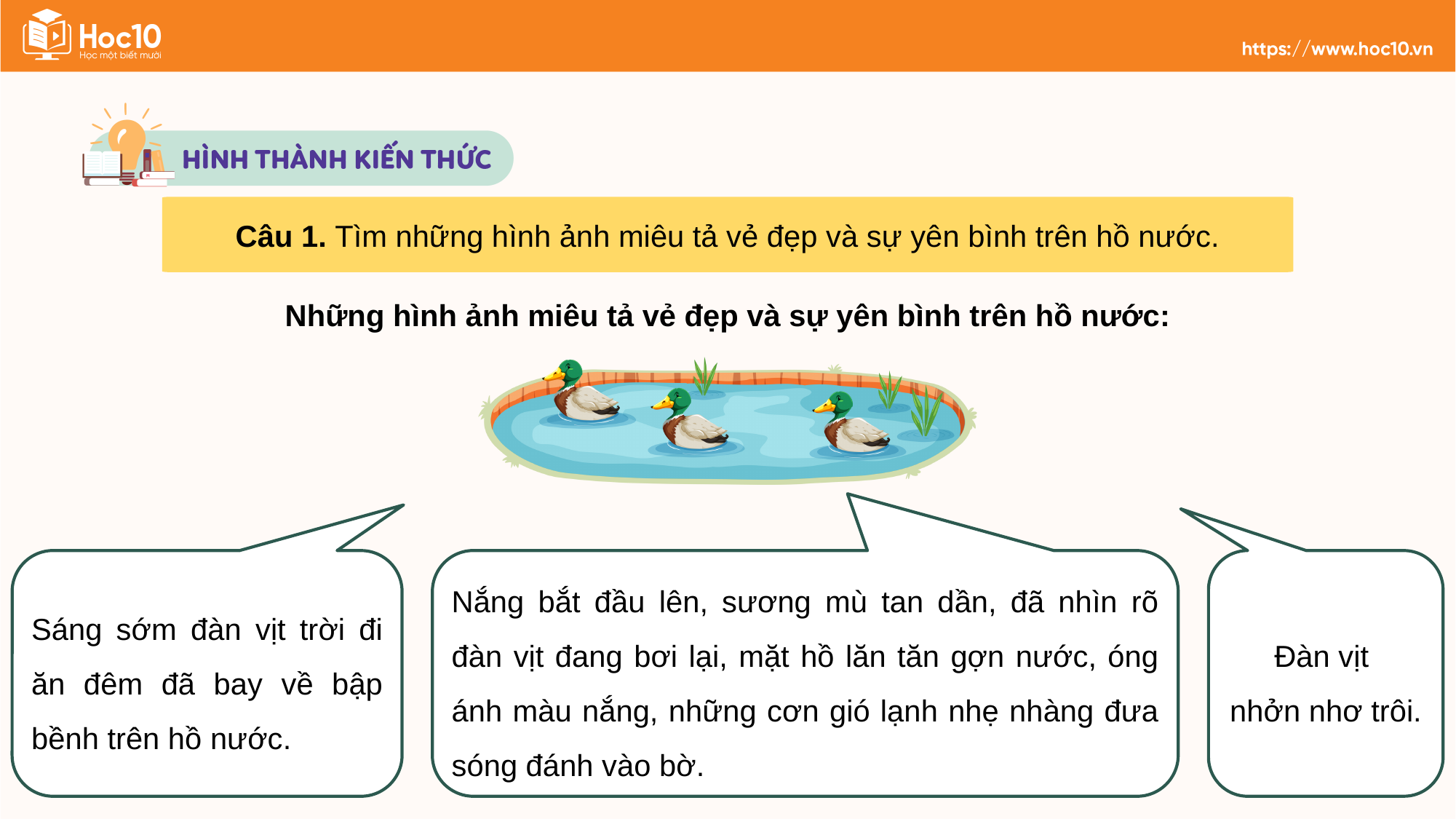

Câu 1. Tìm những hình ảnh miêu tả vẻ đẹp và sự yên bình trên hồ nước.
Những hình ảnh miêu tả vẻ đẹp và sự yên bình trên hồ nước:

Sáng sớm đàn vịt trời đi ăn đêm đã bay về bập bềnh trên hồ nước.
Nắng bắt đầu lên, sương mù tan dần, đã nhìn rõ đàn vịt đang bơi lại, mặt hồ lăn tăn gợn nước, óng ánh màu nắng, những cơn gió lạnh nhẹ nhàng đưa sóng đánh vào bờ.
Đàn vịt
nhởn nhơ trôi.